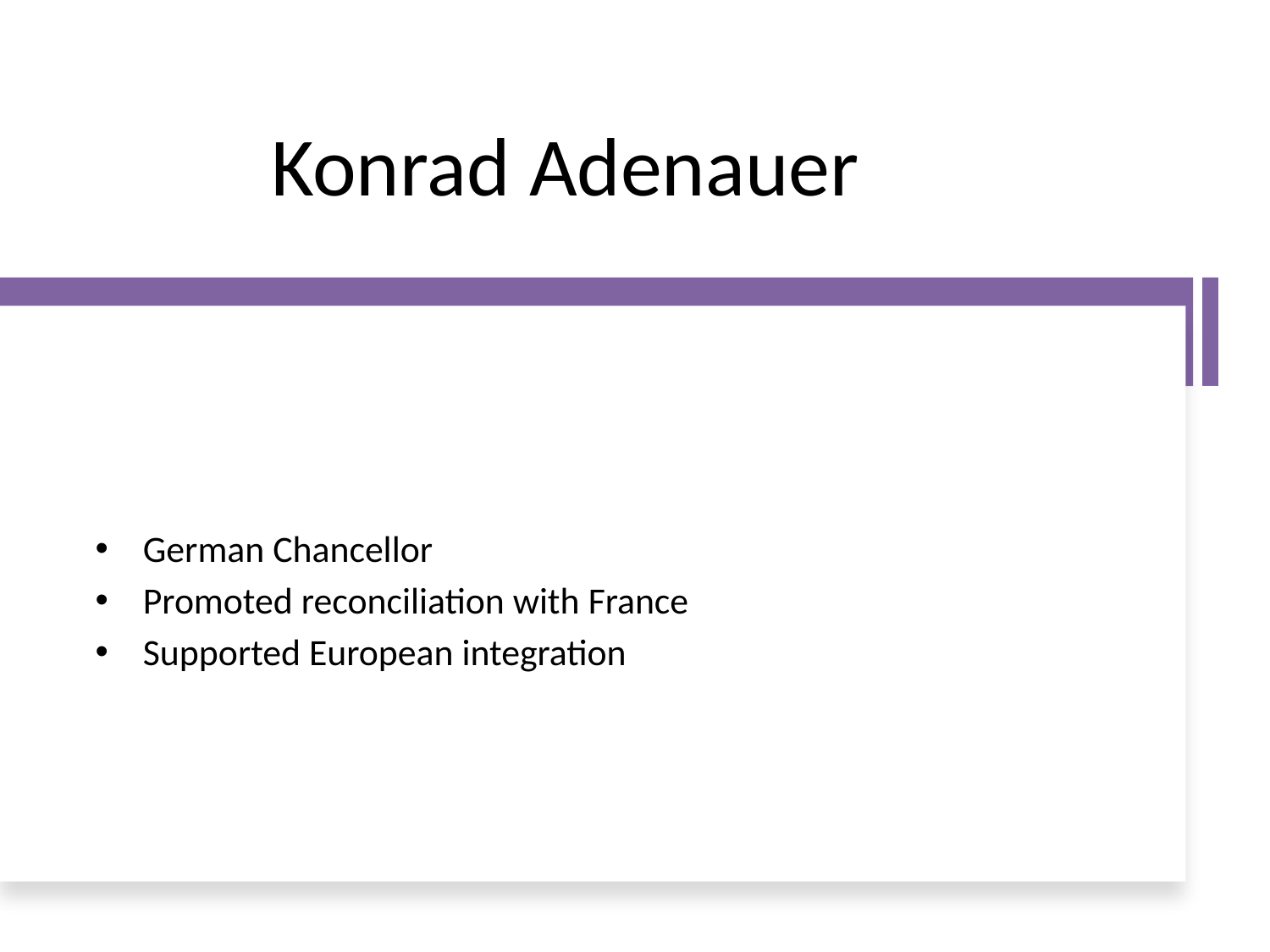

# Konrad Adenauer

German Chancellor
Promoted reconciliation with France
Supported European integration